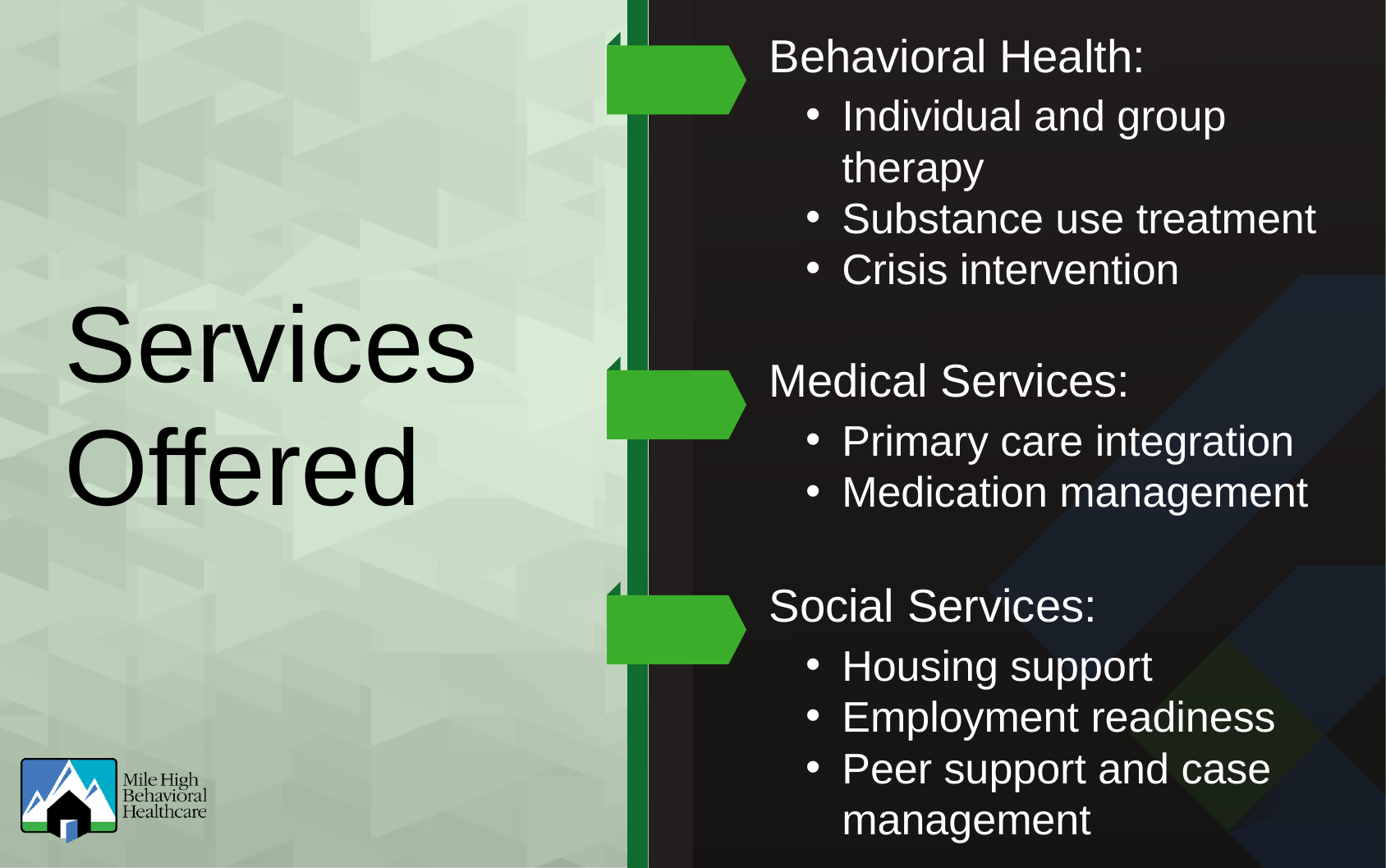

Behavioral Health:
Individual and group therapy
Substance use treatment
Crisis intervention

Services
Offered

Medical Services:
Primary care integration
Medication management

Social Services:
Housing support
Employment readiness
Peer support and case management